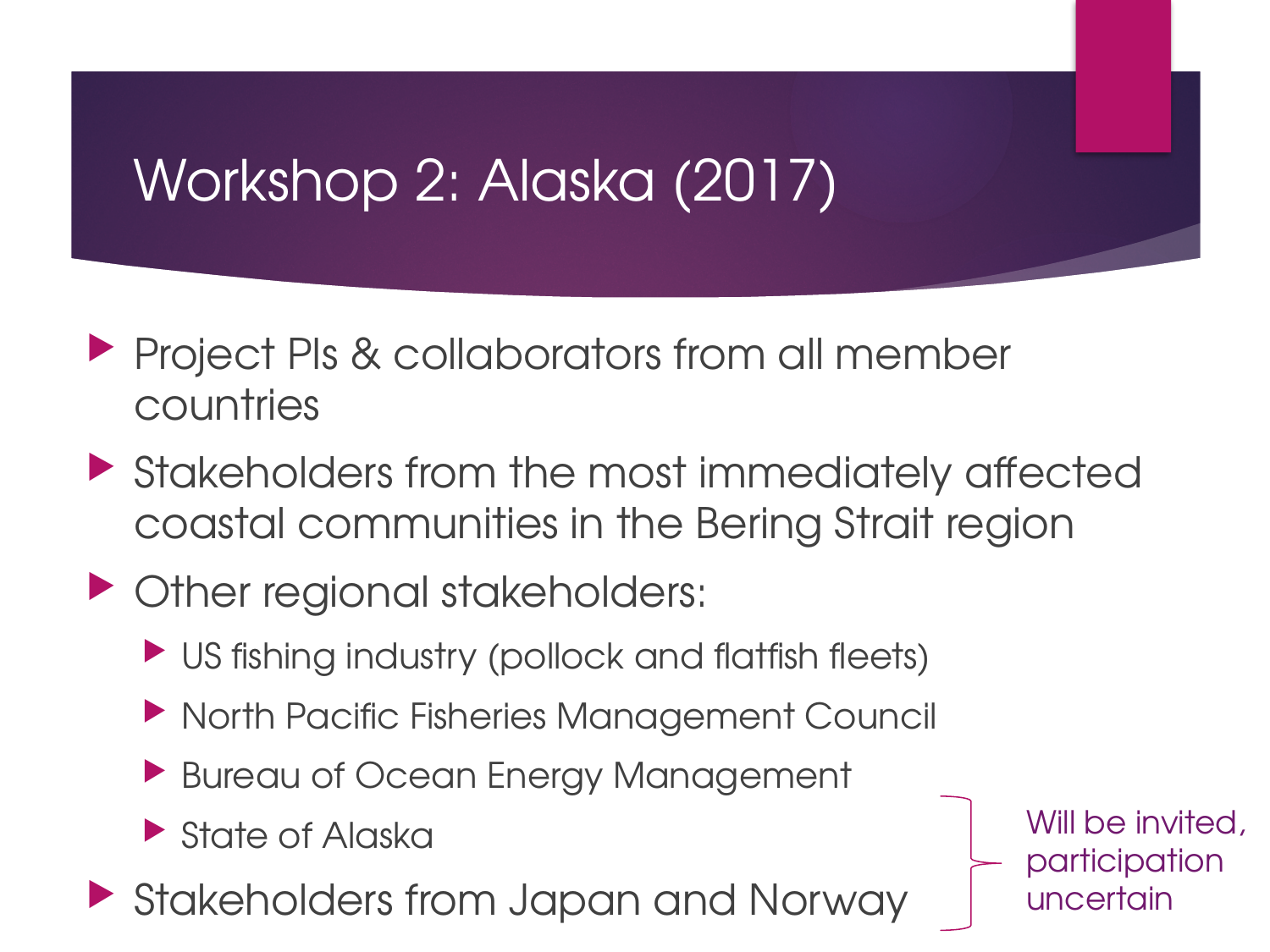

# Workshop 2: Alaska (2017)
Project PIs & collaborators from all member countries
Stakeholders from the most immediately affected coastal communities in the Bering Strait region
Other regional stakeholders:
US fishing industry (pollock and flatfish fleets)
North Pacific Fisheries Management Council
Bureau of Ocean Energy Management
State of Alaska
Stakeholders from Japan and Norway

Will be invited, participation uncertain